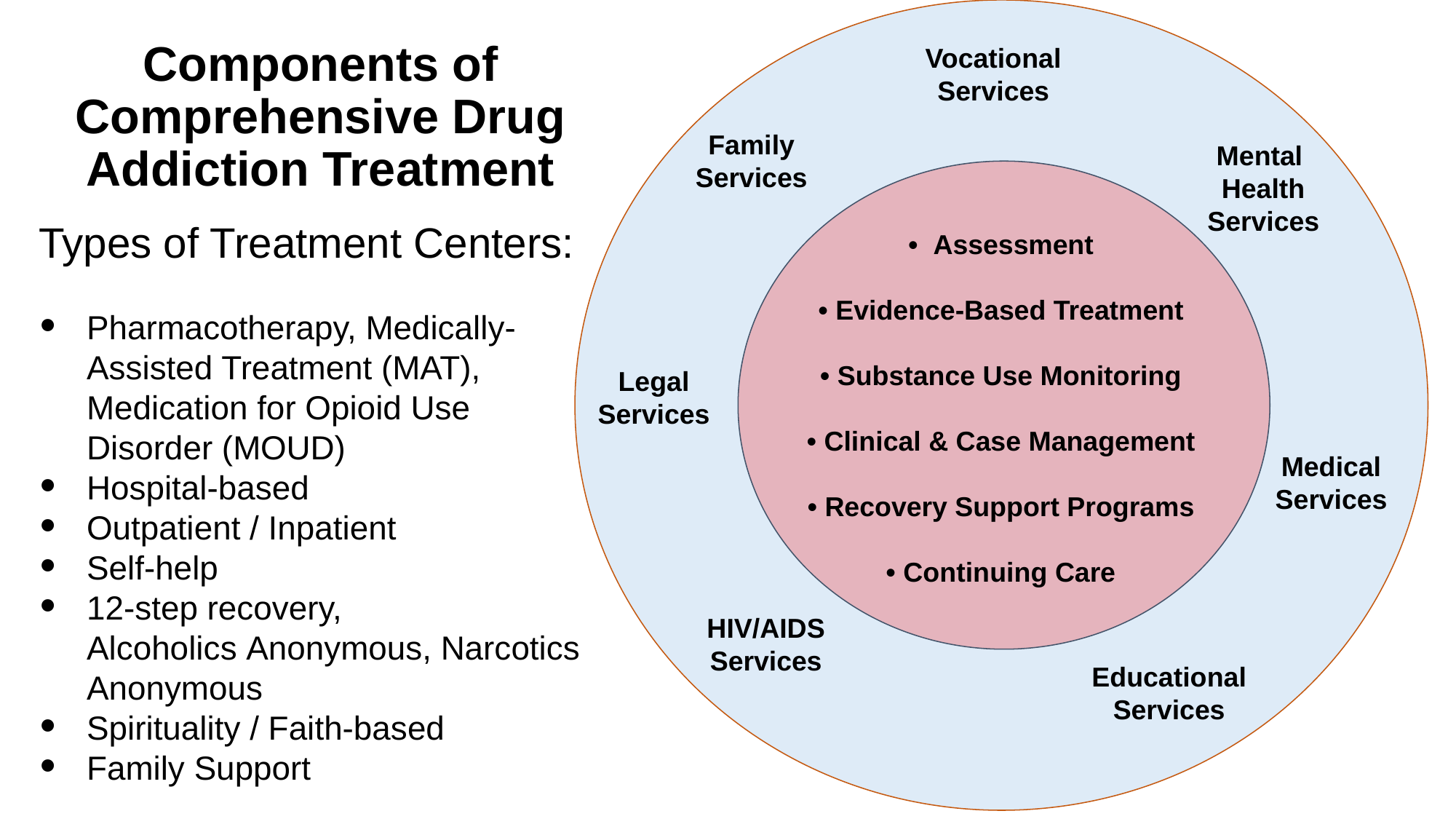

Vocational Services
Family Services
Mental
Health Services
Legal Services
Medical Services
HIV/AIDS Services
Educational Services
# Components of Comprehensive Drug Addiction Treatment

•  Assessment

• Evidence-Based Treatment

• Substance Use Monitoring

• Clinical & Case Management

• Recovery Support Programs

• Continuing Care

Types of Treatment Centers:

Pharmacotherapy, Medically-Assisted Treatment (MAT), Medication for Opioid Use Disorder (MOUD)
Hospital-based
Outpatient / Inpatient
Self-help
12-step recovery, Alcoholics Anonymous, Narcotics Anonymous
Spirituality / Faith-based
Family Support